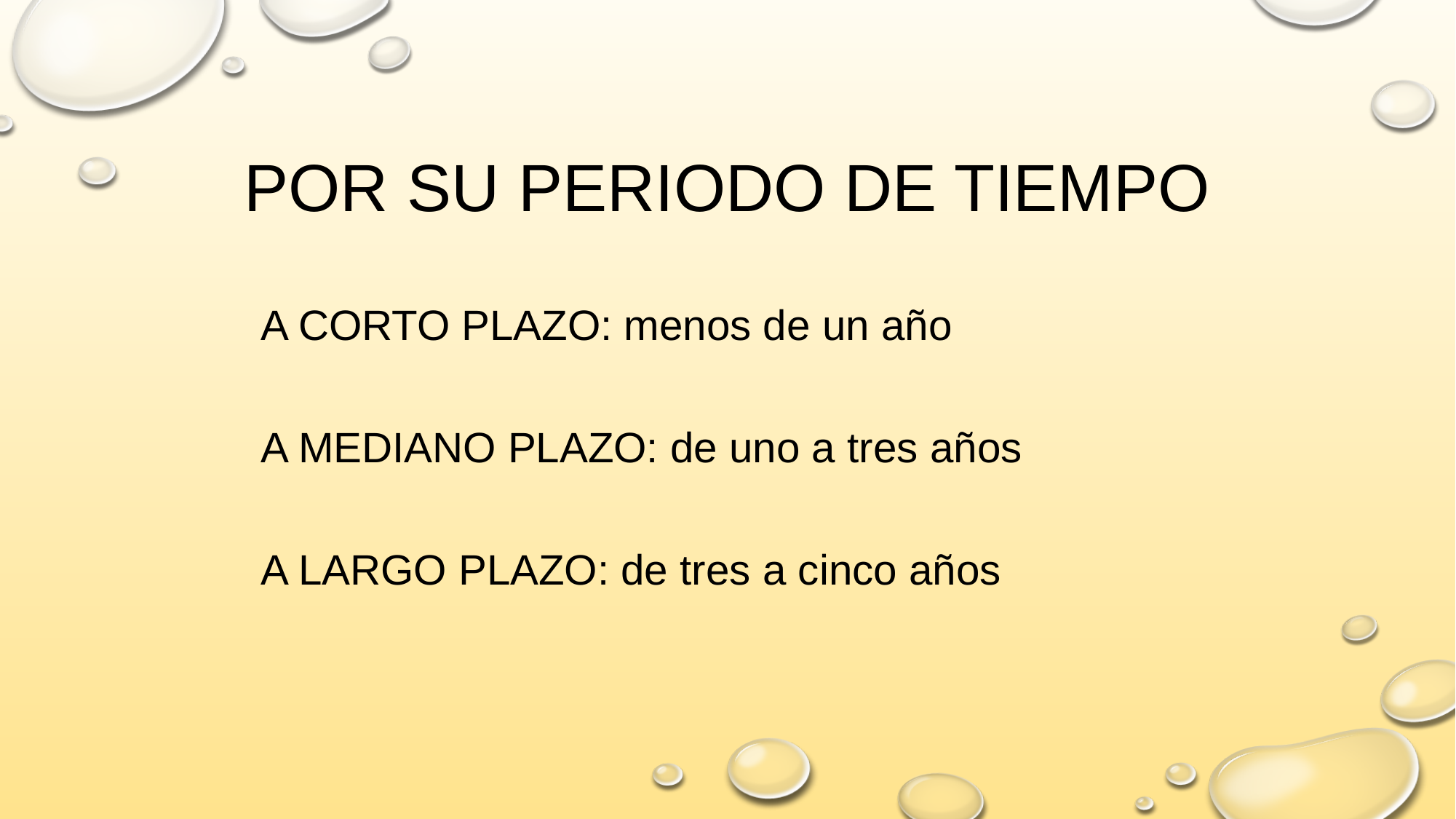

# POR SU PERIODO DE TIEMPO

A CORTO PLAZO: menos de un año

A MEDIANO PLAZO: de uno a tres años

A LARGO PLAZO: de tres a cinco años